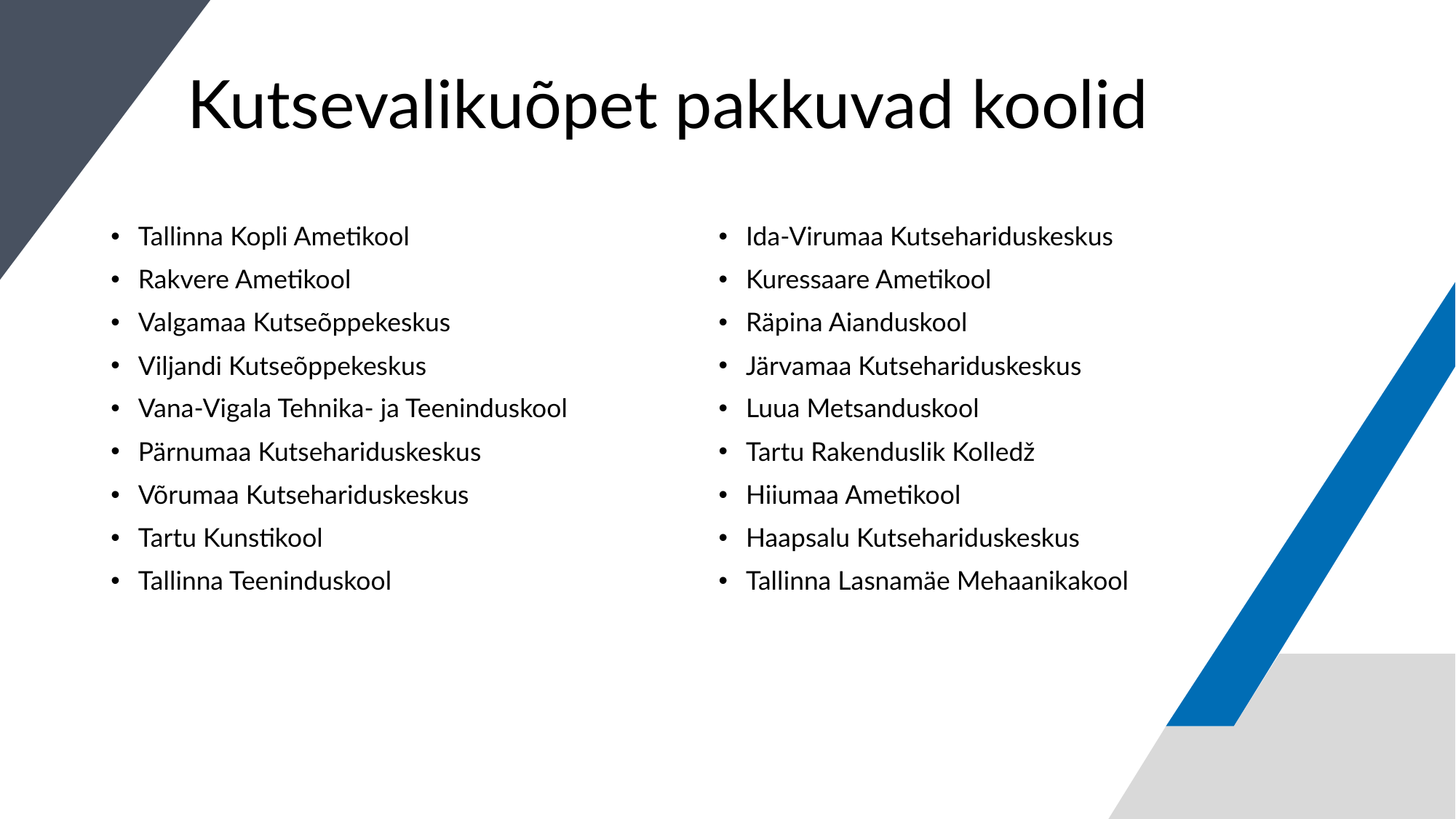

# Kutsevalikuõpet pakkuvad koolid
Tallinna Kopli Ametikool
Rakvere Ametikool
Valgamaa Kutseõppekeskus
Viljandi Kutseõppekeskus
Vana-Vigala Tehnika- ja Teeninduskool
Pärnumaa Kutsehariduskeskus
Võrumaa Kutsehariduskeskus
Tartu Kunstikool
Tallinna Teeninduskool

Ida-Virumaa Kutsehariduskeskus
Kuressaare Ametikool
Räpina Aianduskool
Järvamaa Kutsehariduskeskus
Luua Metsanduskool
Tartu Rakenduslik Kolledž
Hiiumaa Ametikool
Haapsalu Kutsehariduskeskus
Tallinna Lasnamäe Mehaanikakool